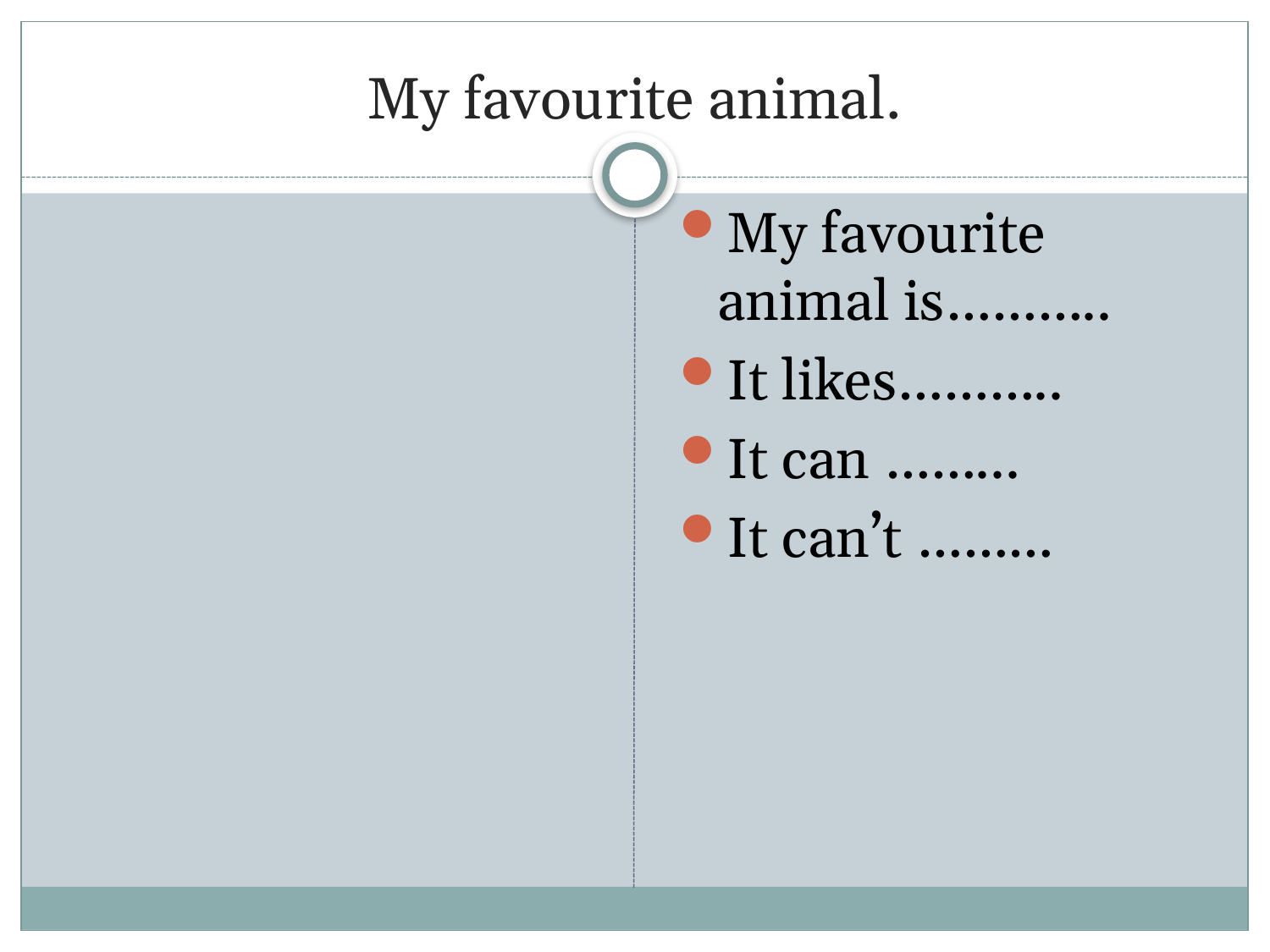

# My favourite animal.

My favourite animal is………..
It likes………..
It can ……...
It can’t ………